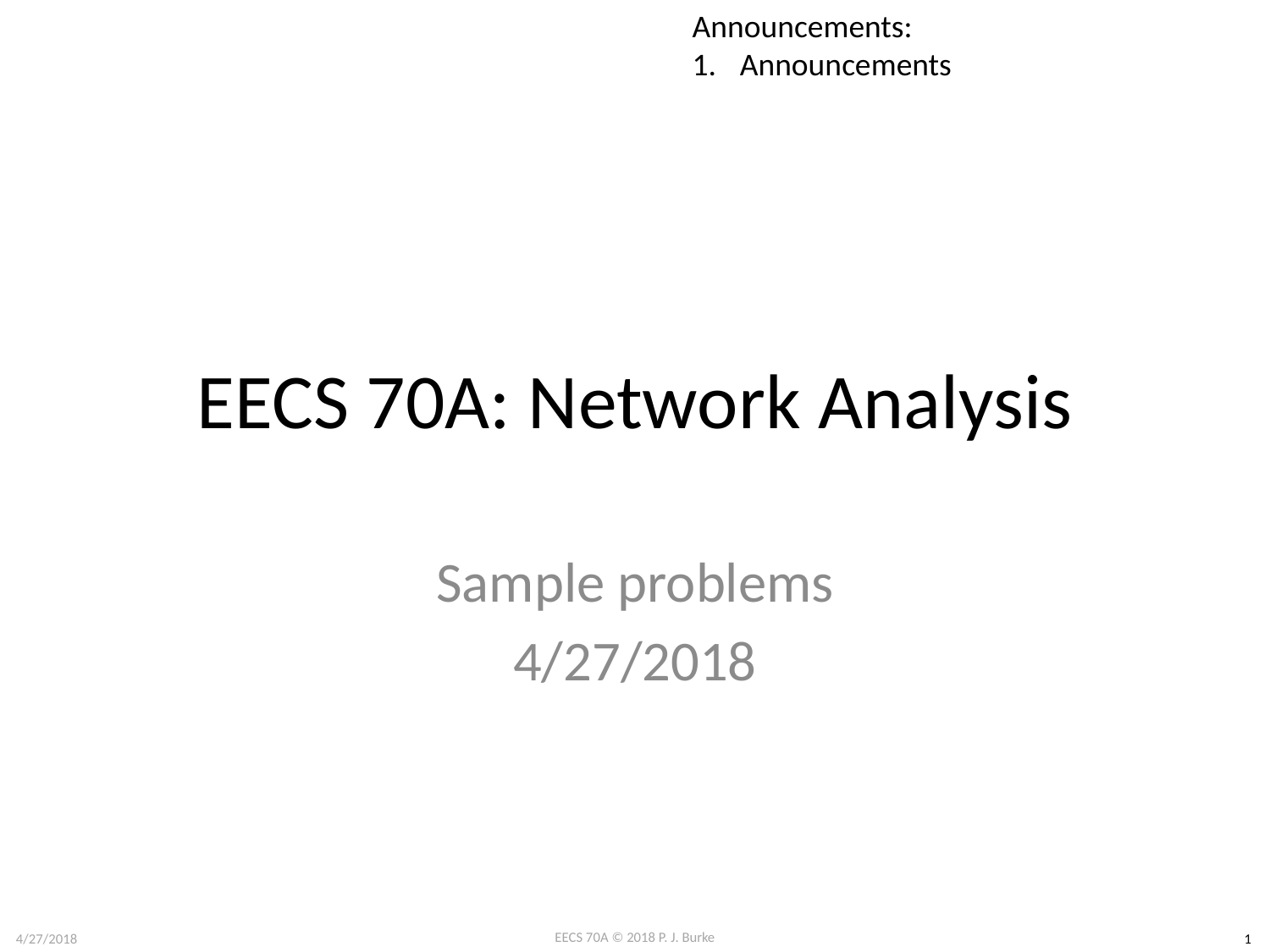

Announcements:
Announcements
# EECS 70A: Network Analysis
Sample problems
4/27/2018